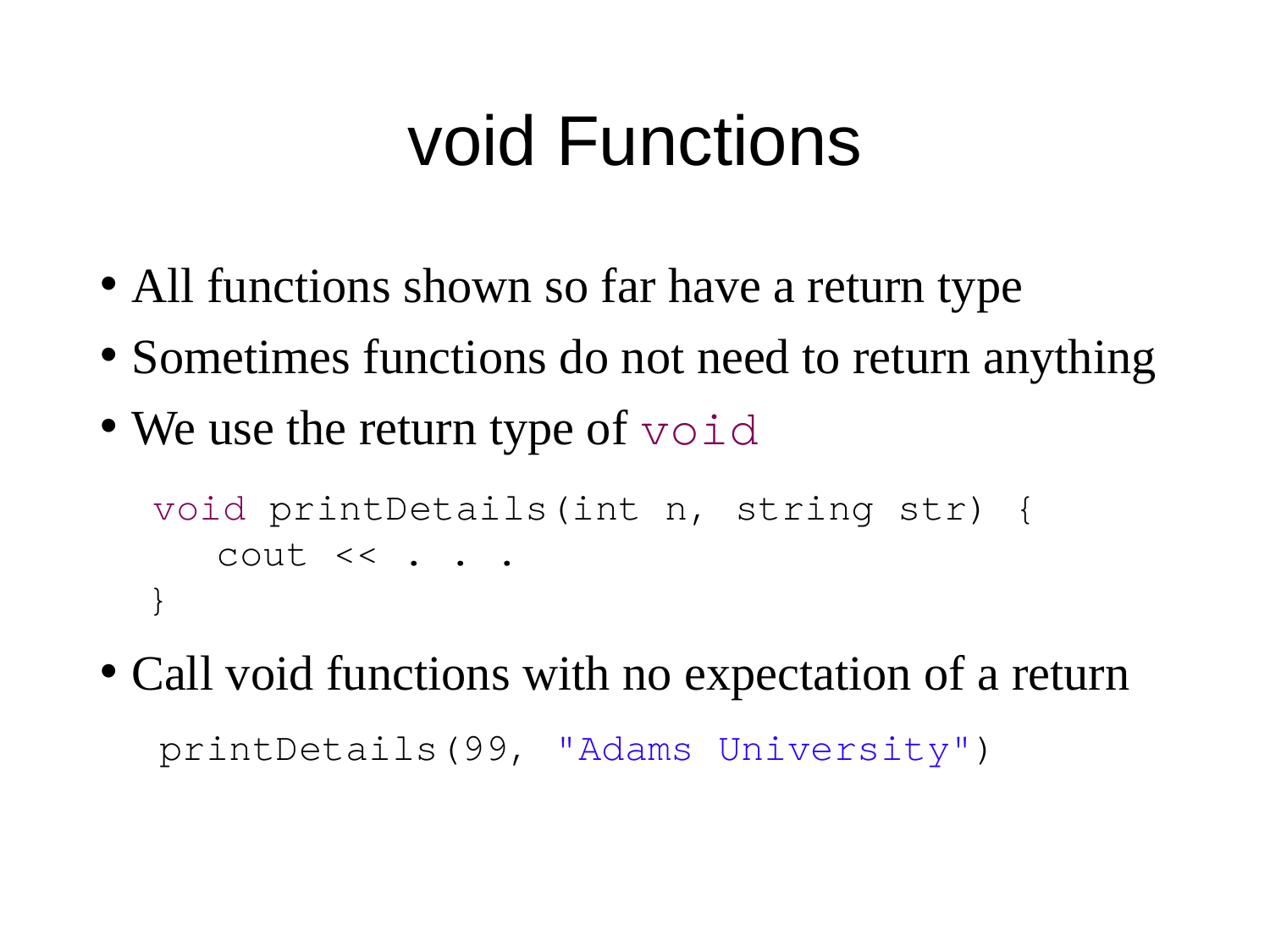

# void Functions
All functions shown so far have a return type
Sometimes functions do not need to return anything
We use the return type of void
  void printDetails(int n, string str) {
     cout << . . .
  }
Call void functions with no expectation of a return
  printDetails(99, "Adams University")